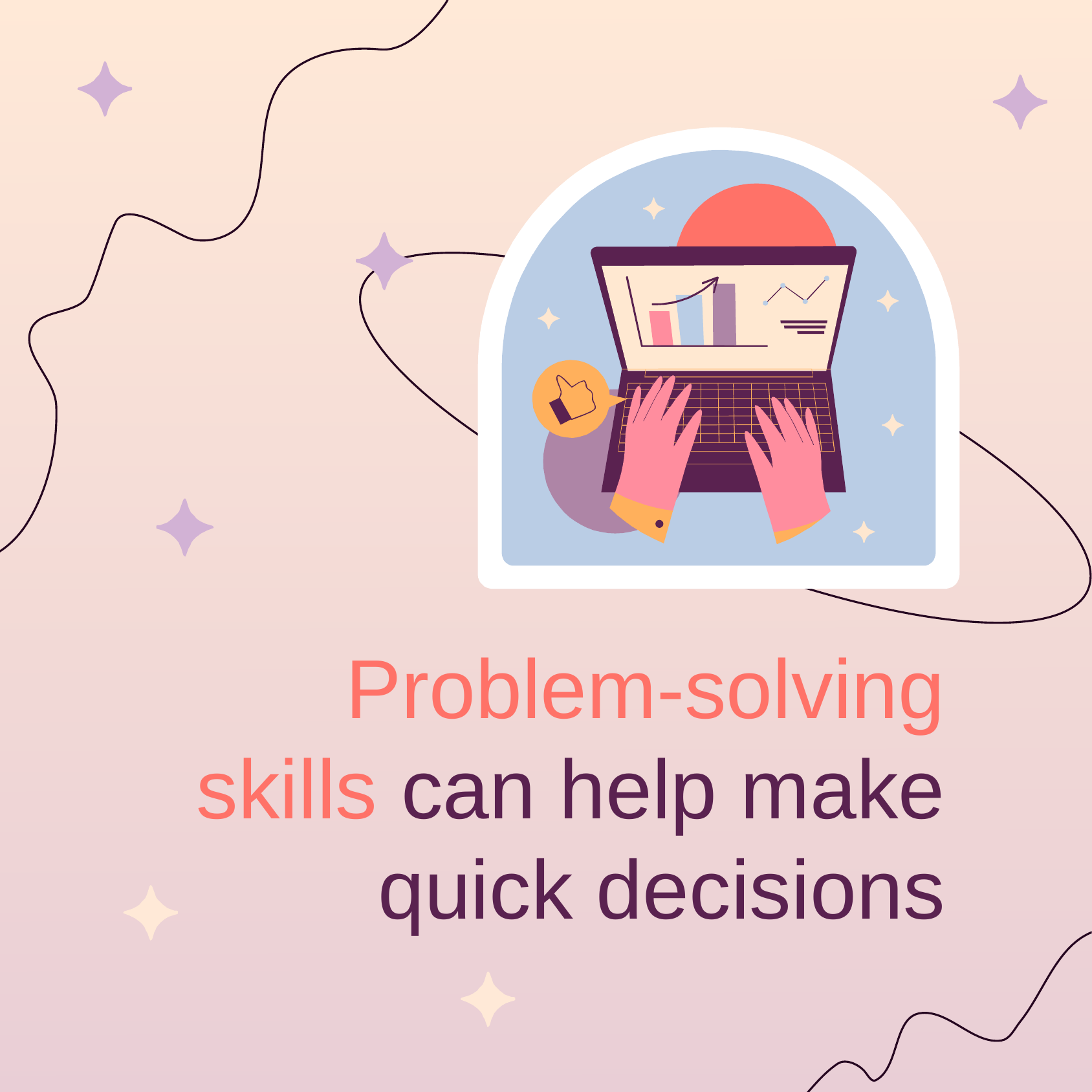

# Problem-solving skills can help make quick decisions